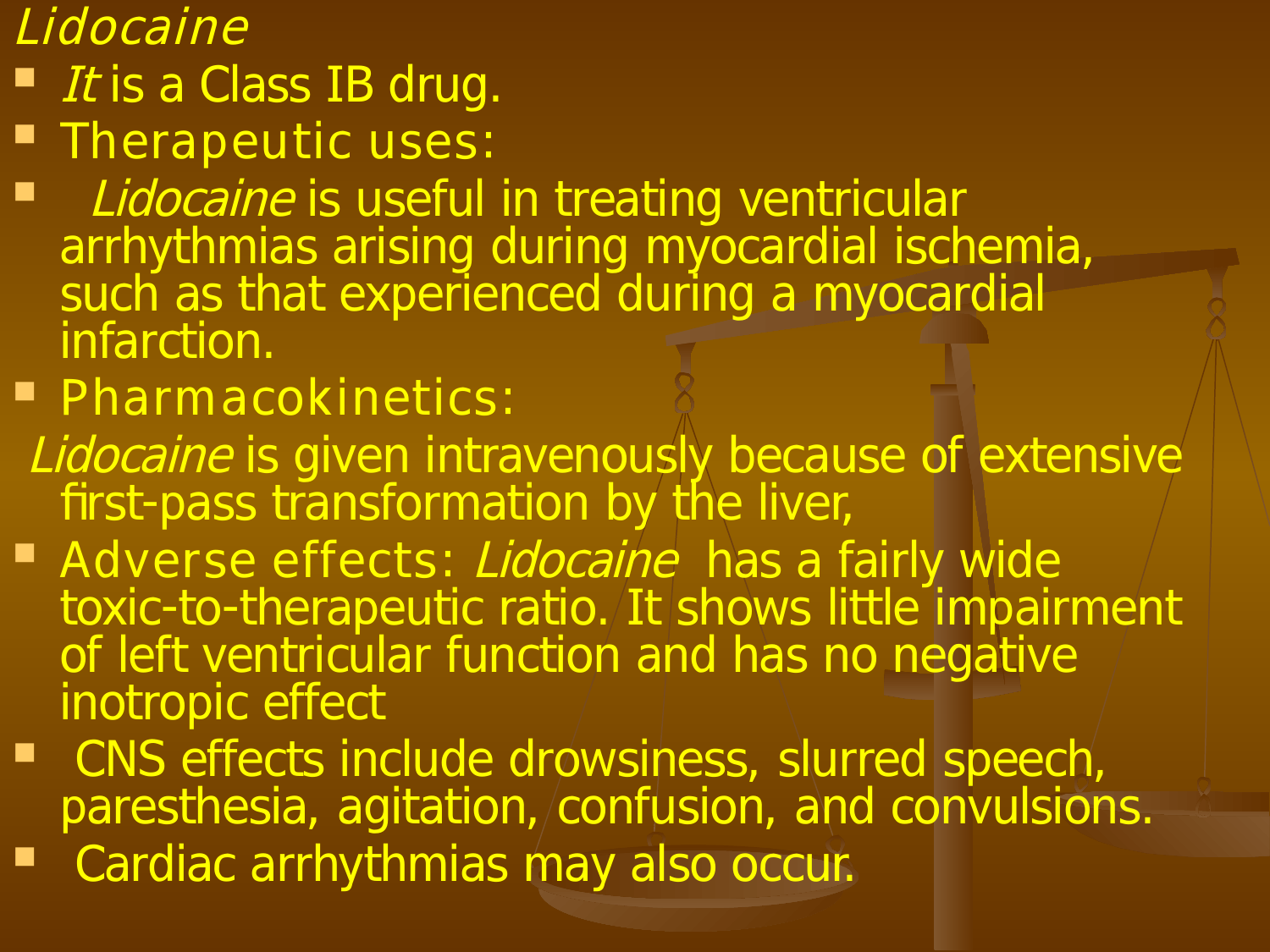

Lidocaine
It is a Class IB drug.
Therapeutic uses:
  Lidocaine is useful in treating ventricular arrhythmias arising during myocardial ischemia, such as that experienced during a myocardial infarction.
Pharmacokinetics:
 Lidocaine is given intravenously because of extensive first-pass transformation by the liver,
Adverse effects: Lidocaine  has a fairly wide toxic-to-therapeutic ratio. It shows little impairment of left ventricular function and has no negative inotropic effect
 CNS effects include drowsiness, slurred speech, paresthesia, agitation, confusion, and convulsions.
 Cardiac arrhythmias may also occur.